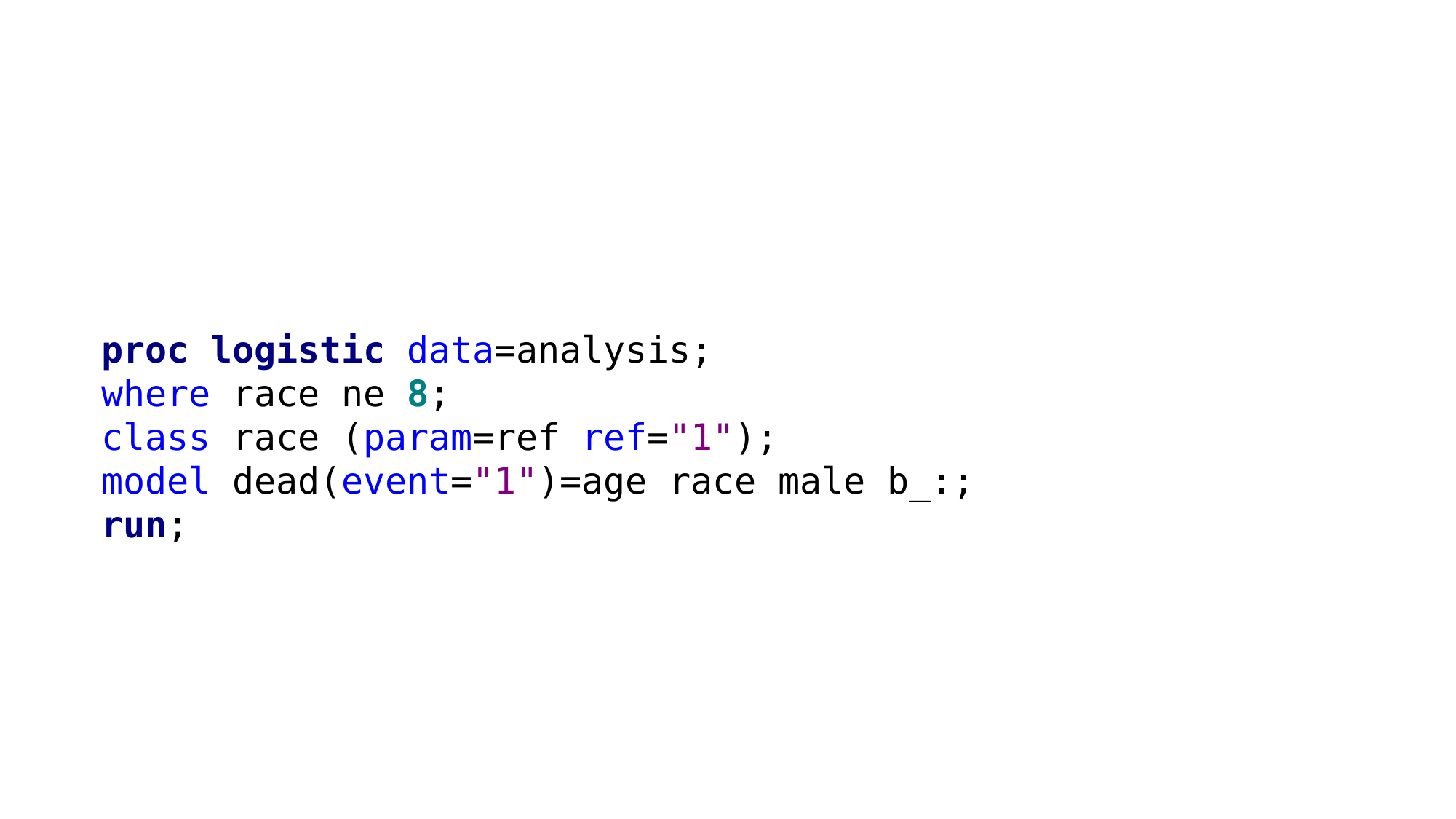

proc logistic data=analysis;
where race ne 8;
class race (param=ref ref="1");
model dead(event="1")=age race male b_:;
run;